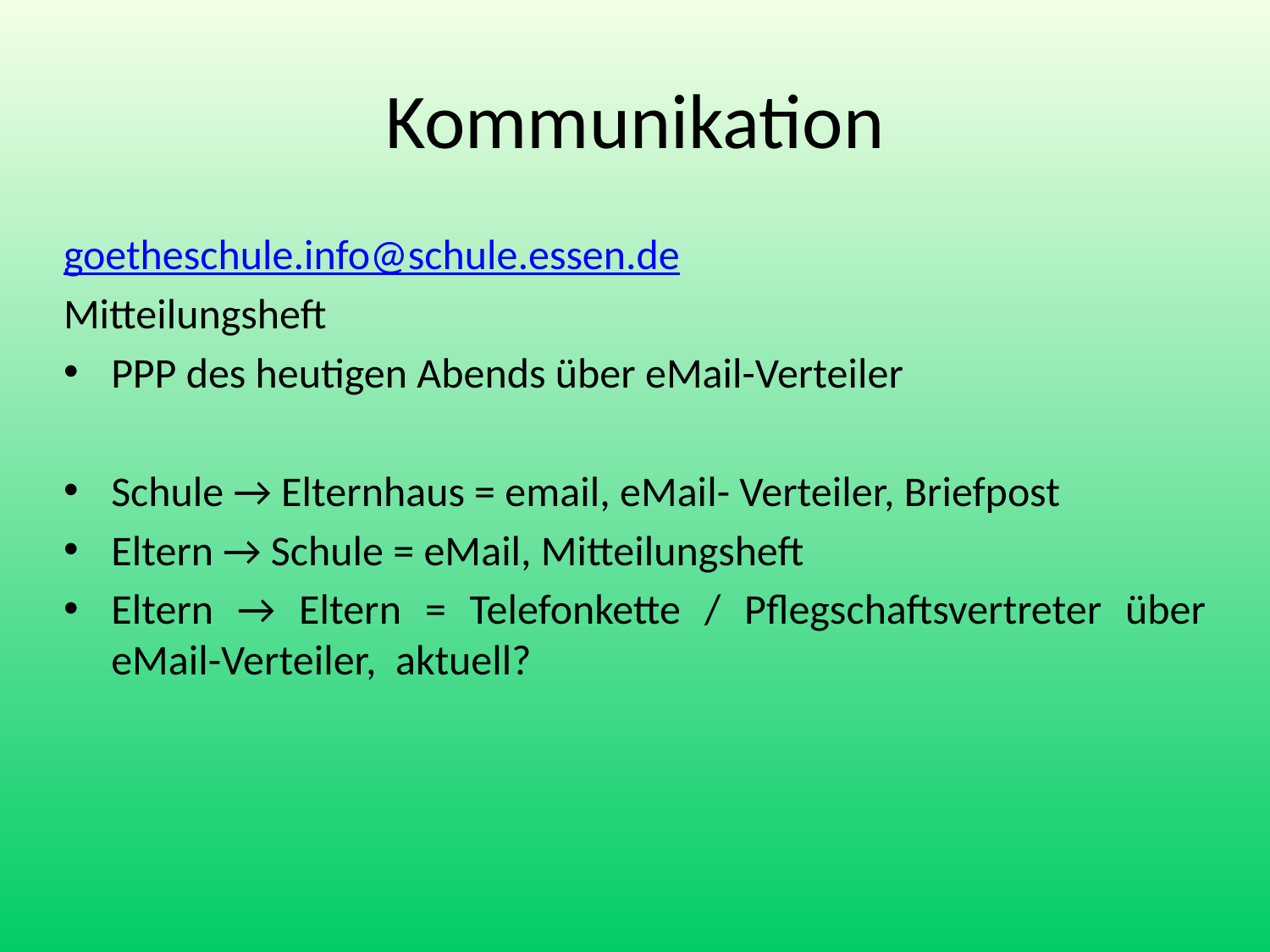

# Kommunikation
goetheschule.info@schule.essen.de
Mitteilungsheft
PPP des heutigen Abends über eMail-Verteiler

Schule → Elternhaus = email, eMail- Verteiler, Briefpost
Eltern → Schule = eMail, Mitteilungsheft
Eltern → Eltern = Telefonkette / Pflegschaftsvertreter über eMail-Verteiler,  aktuell?